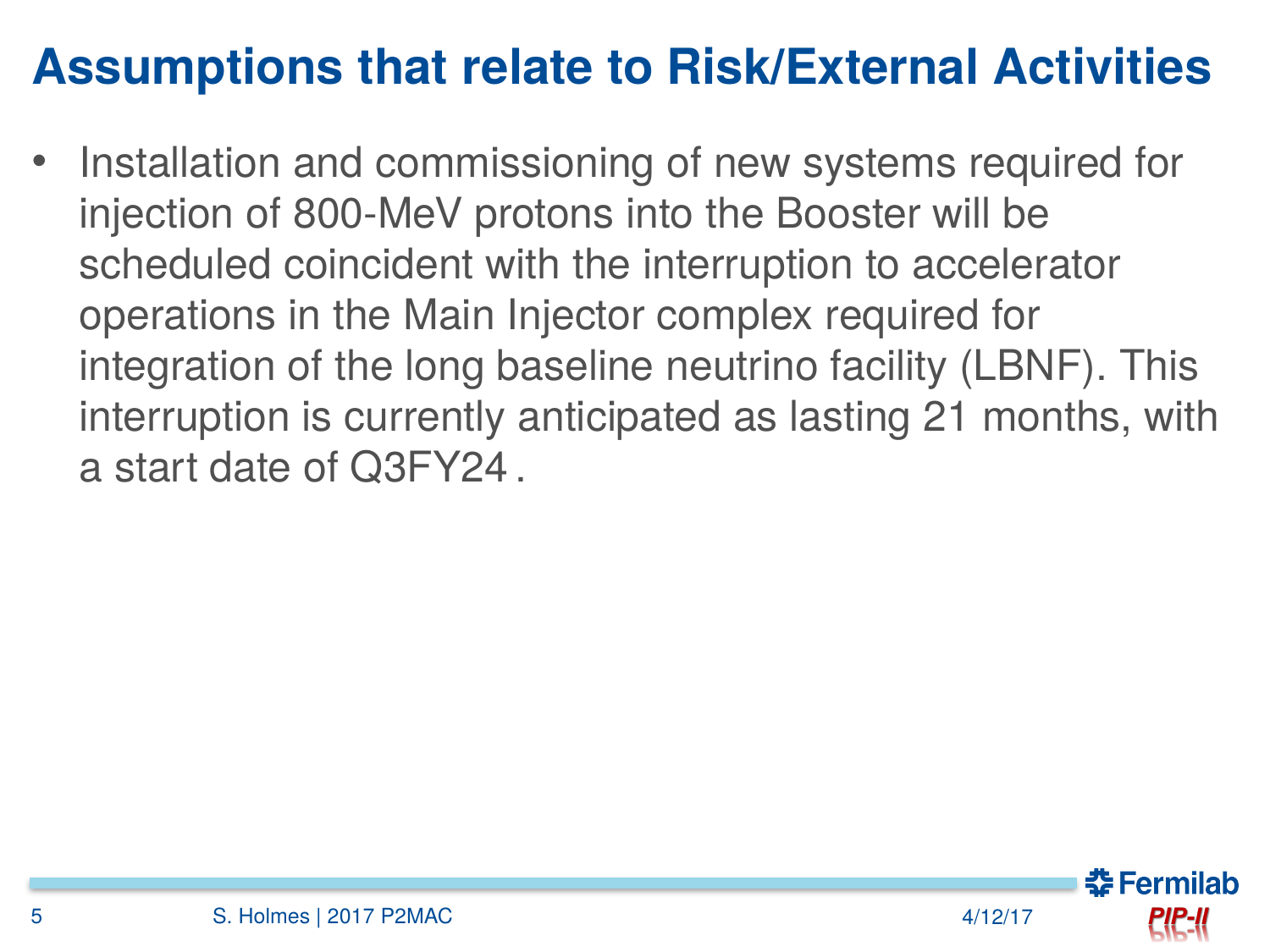

# Assumptions that relate to Risk/External Activities
Installation and commissioning of new systems required for injection of 800-MeV protons into the Booster will be scheduled coincident with the interruption to accelerator operations in the Main Injector complex required for integration of the long baseline neutrino facility (LBNF). This interruption is currently anticipated as lasting 21 months, with a start date of Q3FY24 .

5
S. Holmes | 2017 P2MAC
4/12/17